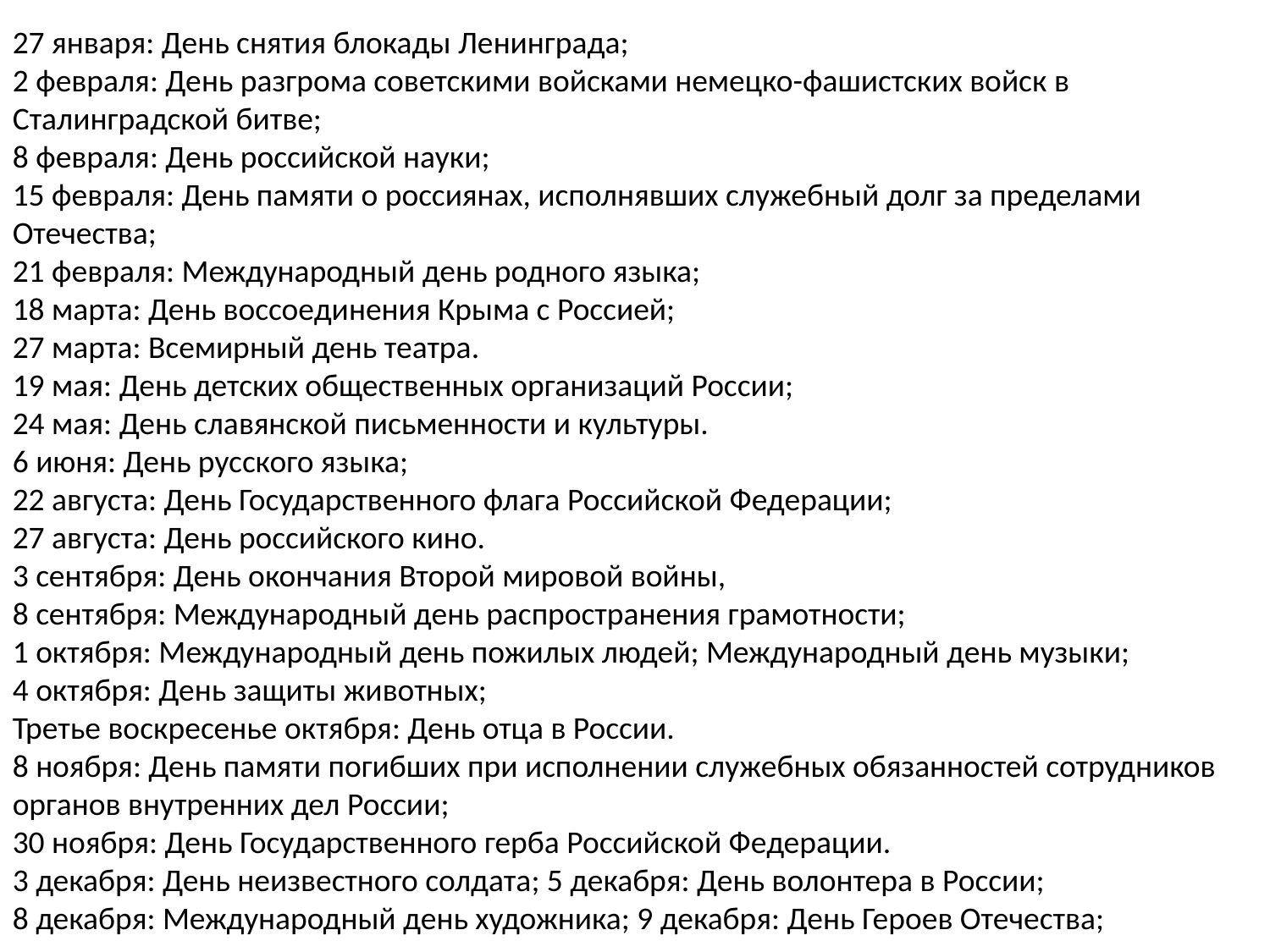

27 января: День снятия блокады Ленинграда;
2 февраля: День разгрома советскими войсками немецко-фашистских войск в Сталинградской битве;
8 февраля: День российской науки;
15 февраля: День памяти о россиянах, исполнявших служебный долг за пределами Отечества;
21 февраля: Международный день родного языка;
18 марта: День воссоединения Крыма с Россией;
27 марта: Всемирный день театра.
19 мая: День детских общественных организаций России;
24 мая: День славянской письменности и культуры.
6 июня: День русского языка;
22 августа: День Государственного флага Российской Федерации;
27 августа: День российского кино.
3 сентября: День окончания Второй мировой войны,
8 сентября: Международный день распространения грамотности;
1 октября: Международный день пожилых людей; Международный день музыки;
4 октября: День защиты животных;
Третье воскресенье октября: День отца в России.
8 ноября: День памяти погибших при исполнении служебных обязанностей сотрудников органов внутренних дел России;
30 ноября: День Государственного герба Российской Федерации.
3 декабря: День неизвестного солдата; 5 декабря: День волонтера в России;
8 декабря: Международный день художника; 9 декабря: День Героев Отечества;